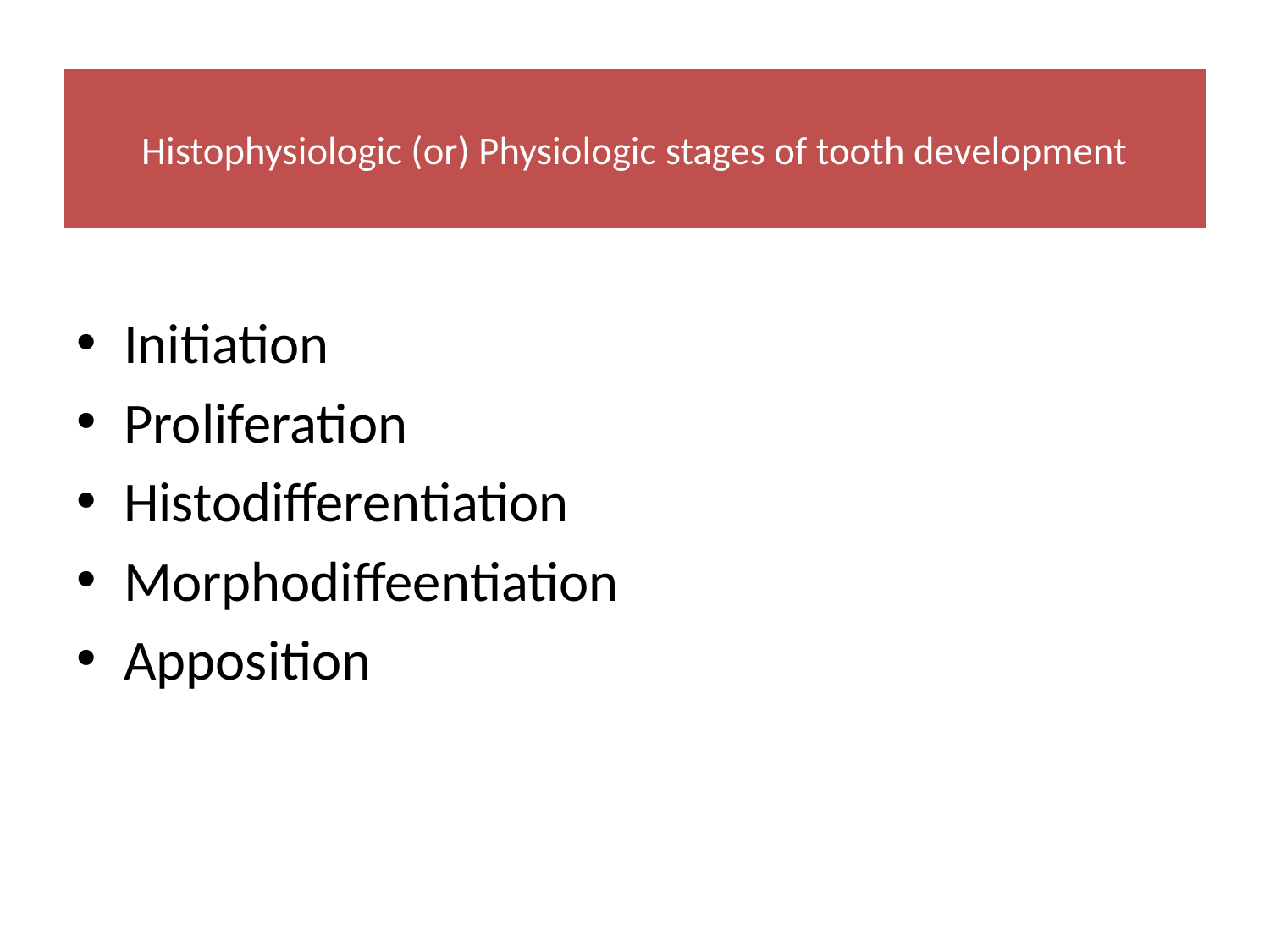

# Histophysiologic (or) Physiologic stages of tooth development

Initiation
Proliferation
Histodifferentiation
Morphodiffeentiation
Apposition